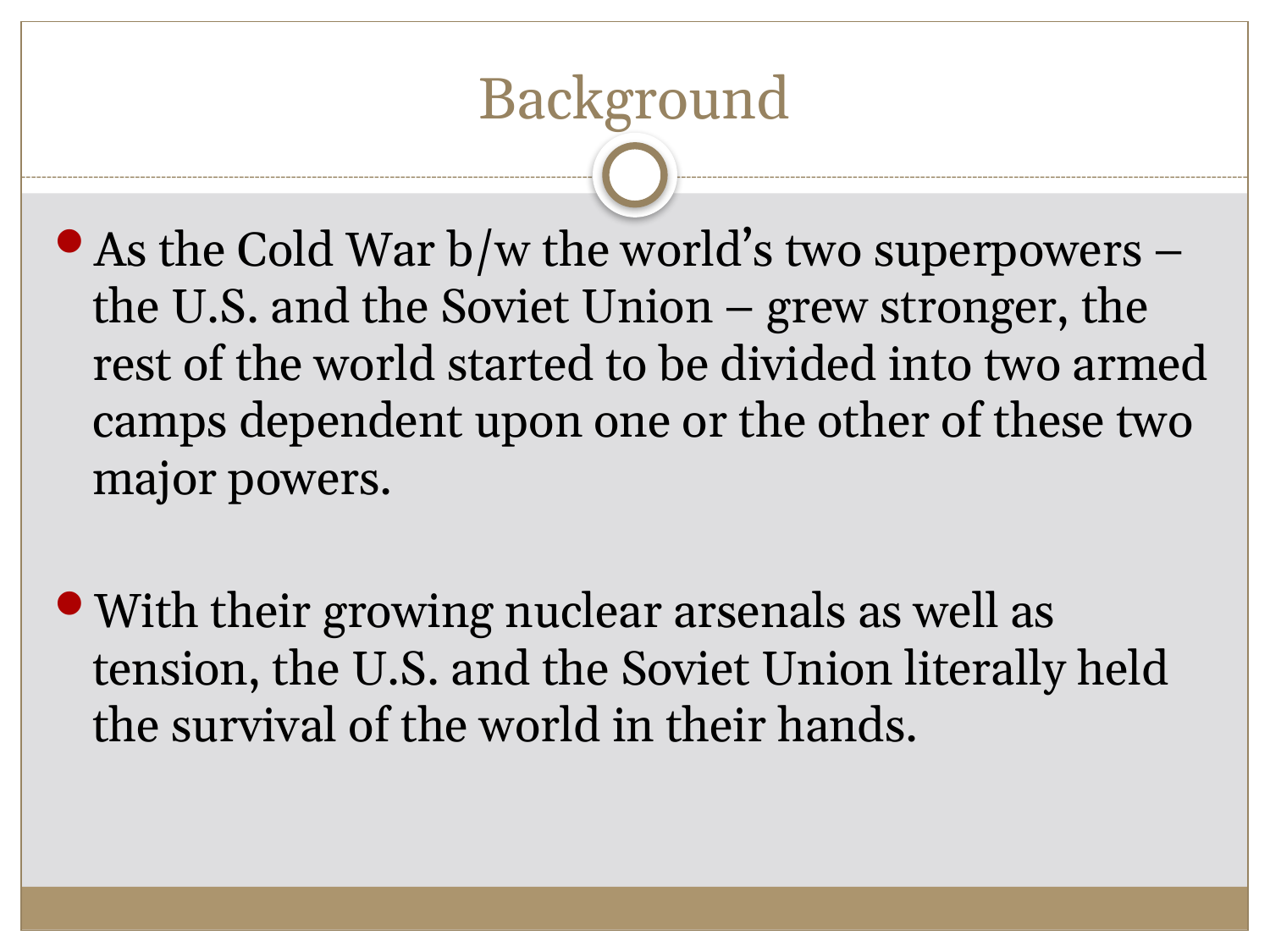

# Background
As the Cold War b/w the world’s two superpowers – the U.S. and the Soviet Union – grew stronger, the rest of the world started to be divided into two armed camps dependent upon one or the other of these two major powers.

With their growing nuclear arsenals as well as tension, the U.S. and the Soviet Union literally held the survival of the world in their hands.